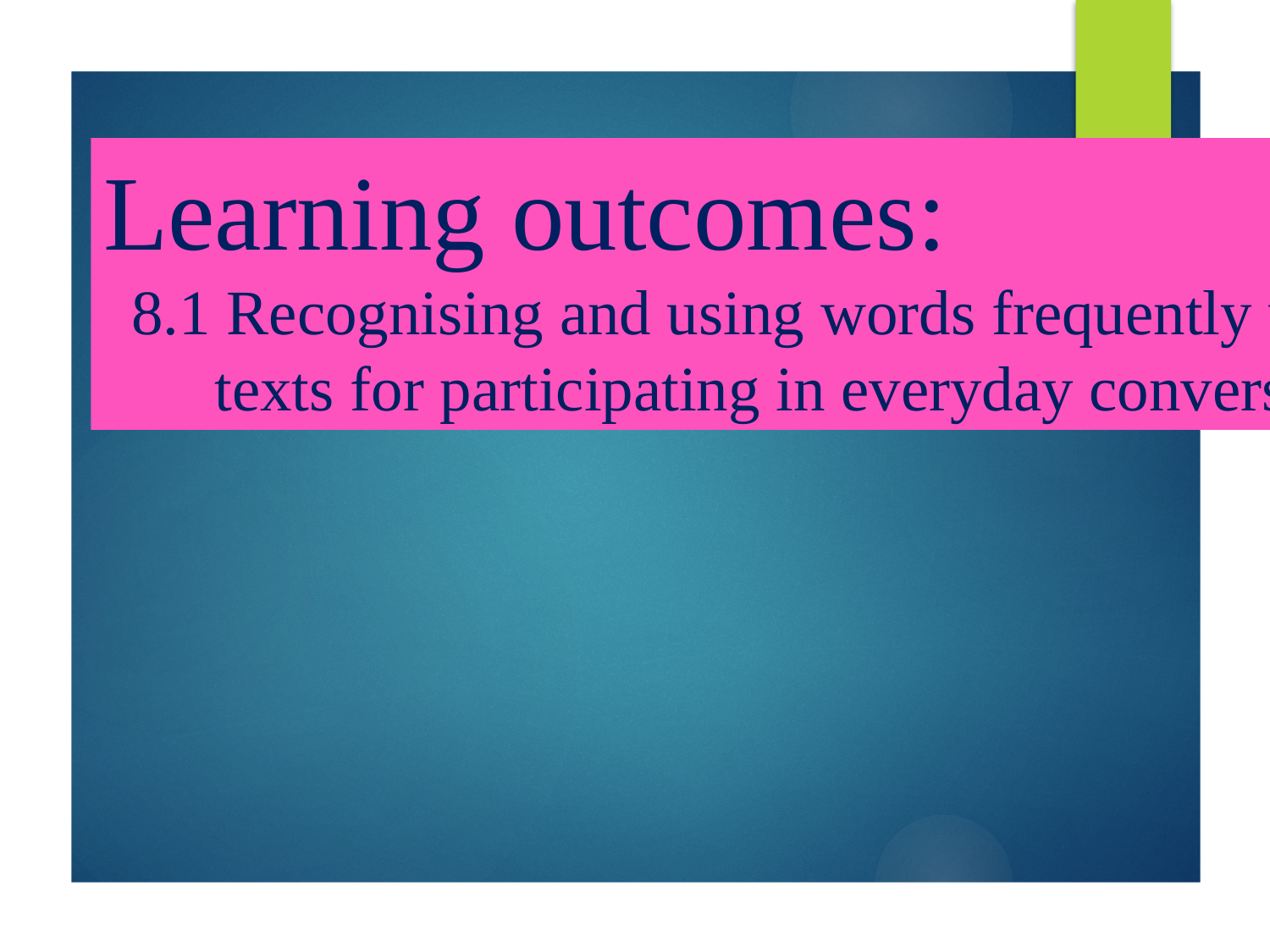

Learning outcomes:
8.1 Recognising and using words frequently used in the texts for participating in everyday conversations